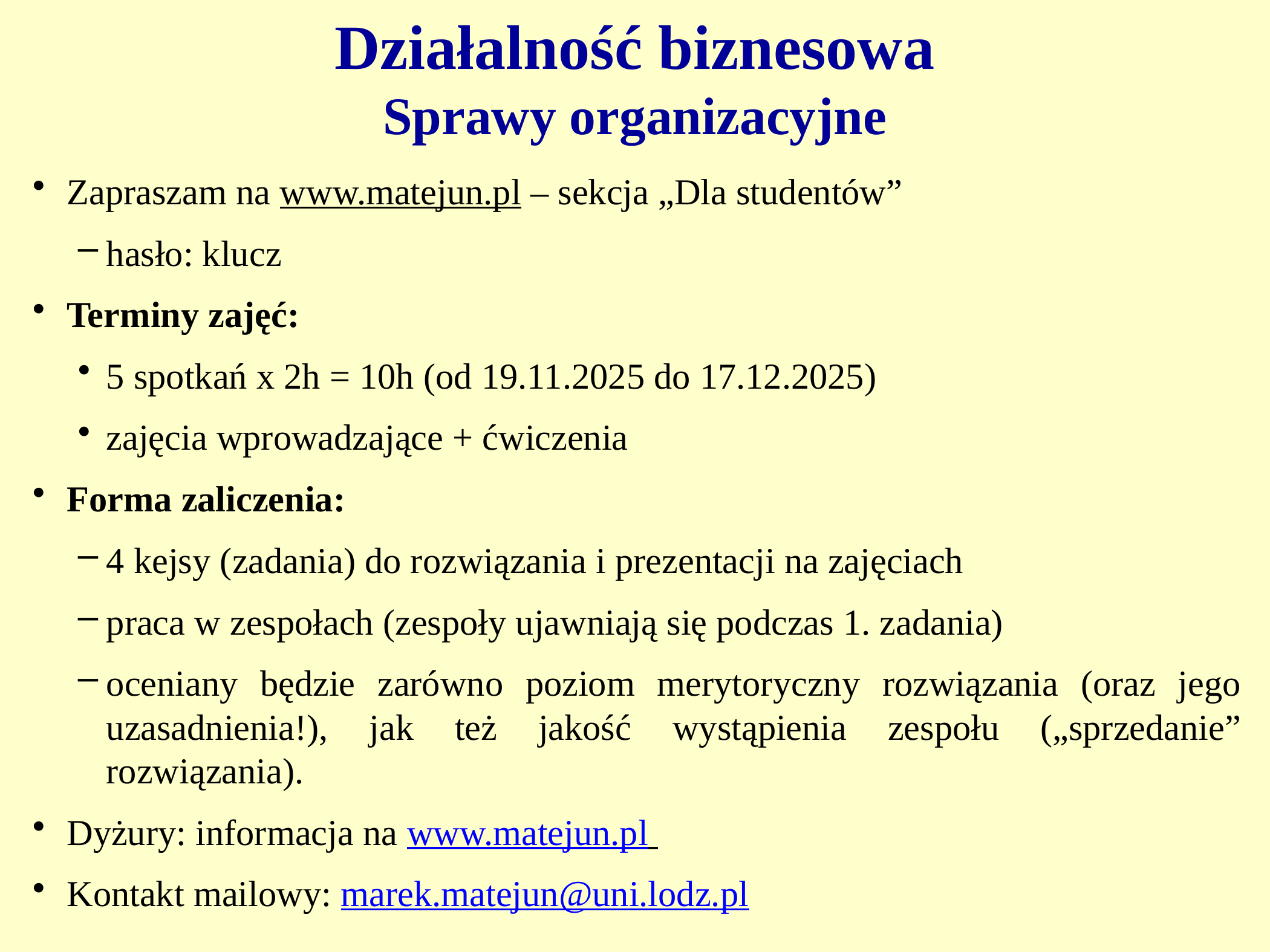

Działalność biznesowa
Sprawy organizacyjne
Zapraszam na www.matejun.pl – sekcja „Dla studentów”
hasło: klucz
Terminy zajęć:
5 spotkań x 2h = 10h (od 19.11.2025 do 17.12.2025)
zajęcia wprowadzające + ćwiczenia
Forma zaliczenia:
4 kejsy (zadania) do rozwiązania i prezentacji na zajęciach
praca w zespołach (zespoły ujawniają się podczas 1. zadania)
oceniany będzie zarówno poziom merytoryczny rozwiązania (oraz jego uzasadnienia!), jak też jakość wystąpienia zespołu („sprzedanie” rozwiązania).
Dyżury: informacja na www.matejun.pl
Kontakt mailowy: marek.matejun@uni.lodz.pl